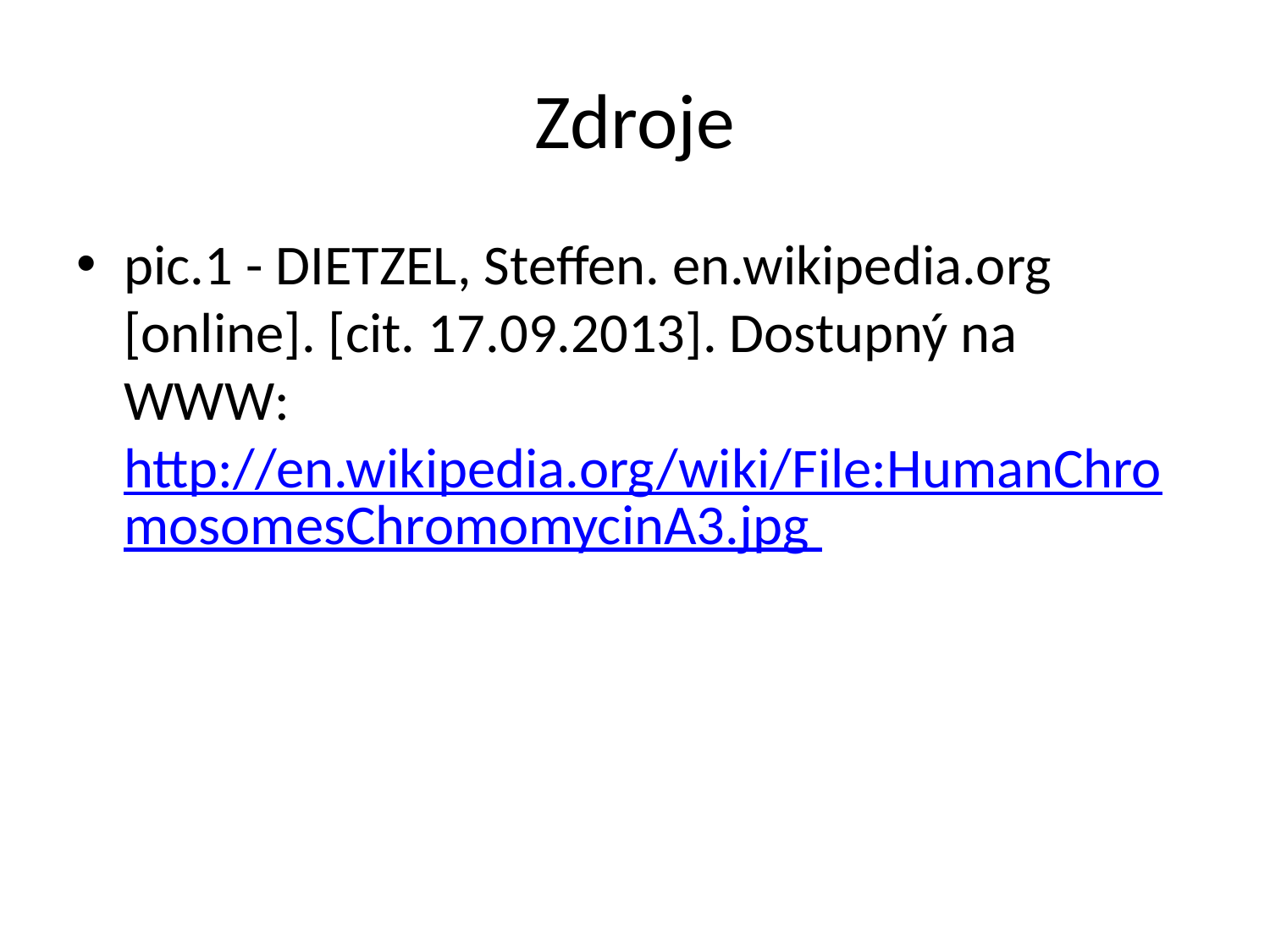

# Zdroje
pic.1 - DIETZEL, Steffen. en.wikipedia.org [online]. [cit. 17.09.2013]. Dostupný na WWW: http://en.wikipedia.org/wiki/File:HumanChromosomesChromomycinA3.jpg